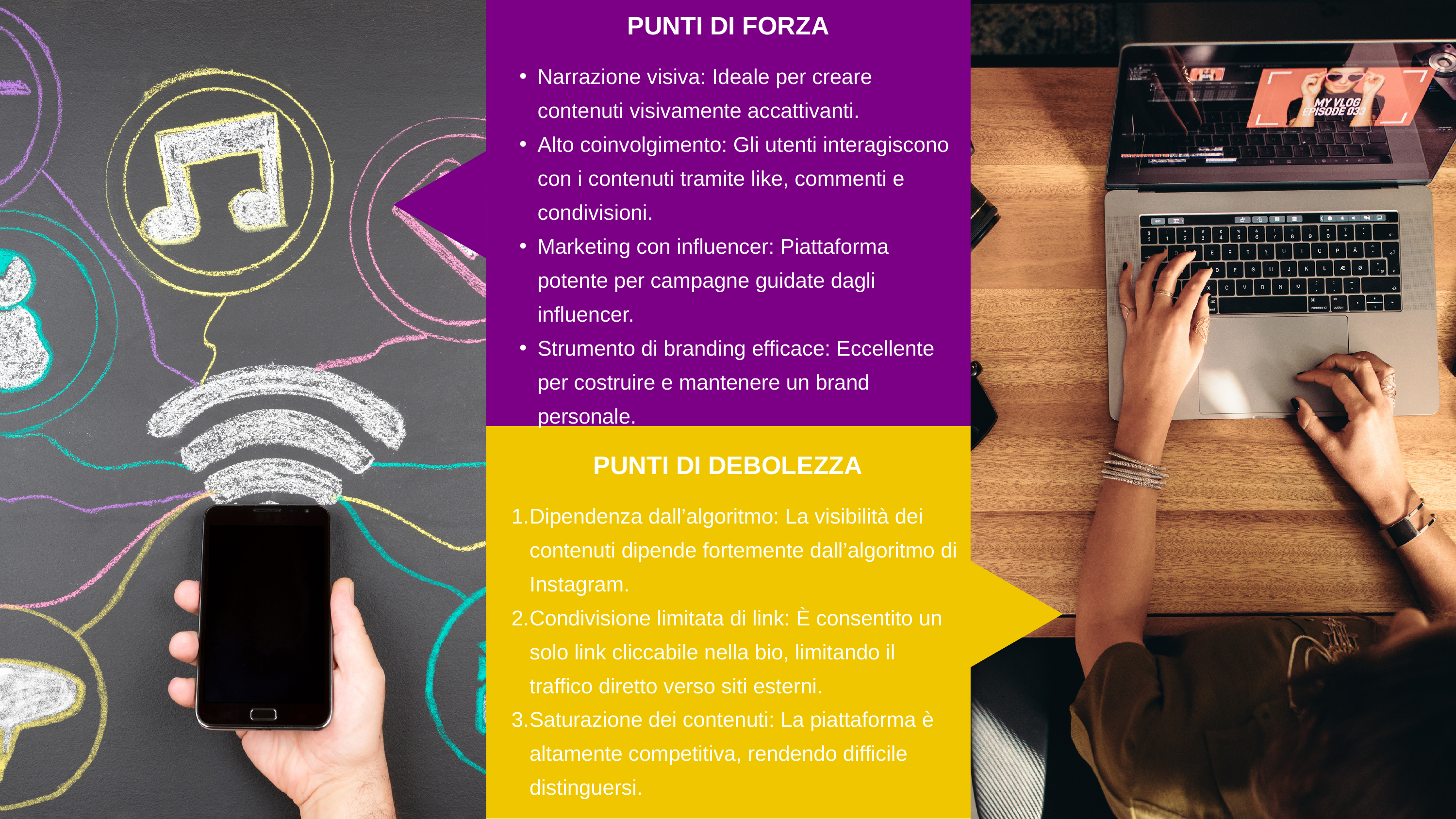

PUNTI DI FORZA
Narrazione visiva: Ideale per creare contenuti visivamente accattivanti.
Alto coinvolgimento: Gli utenti interagiscono con i contenuti tramite like, commenti e condivisioni.
Marketing con influencer: Piattaforma potente per campagne guidate dagli influencer.
Strumento di branding efficace: Eccellente per costruire e mantenere un brand personale.

PUNTI DI DEBOLEZZA
Dipendenza dall’algoritmo: La visibilità dei contenuti dipende fortemente dall’algoritmo di Instagram.
Condivisione limitata di link: È consentito un solo link cliccabile nella bio, limitando il traffico diretto verso siti esterni.
Saturazione dei contenuti: La piattaforma è altamente competitiva, rendendo difficile distinguersi.